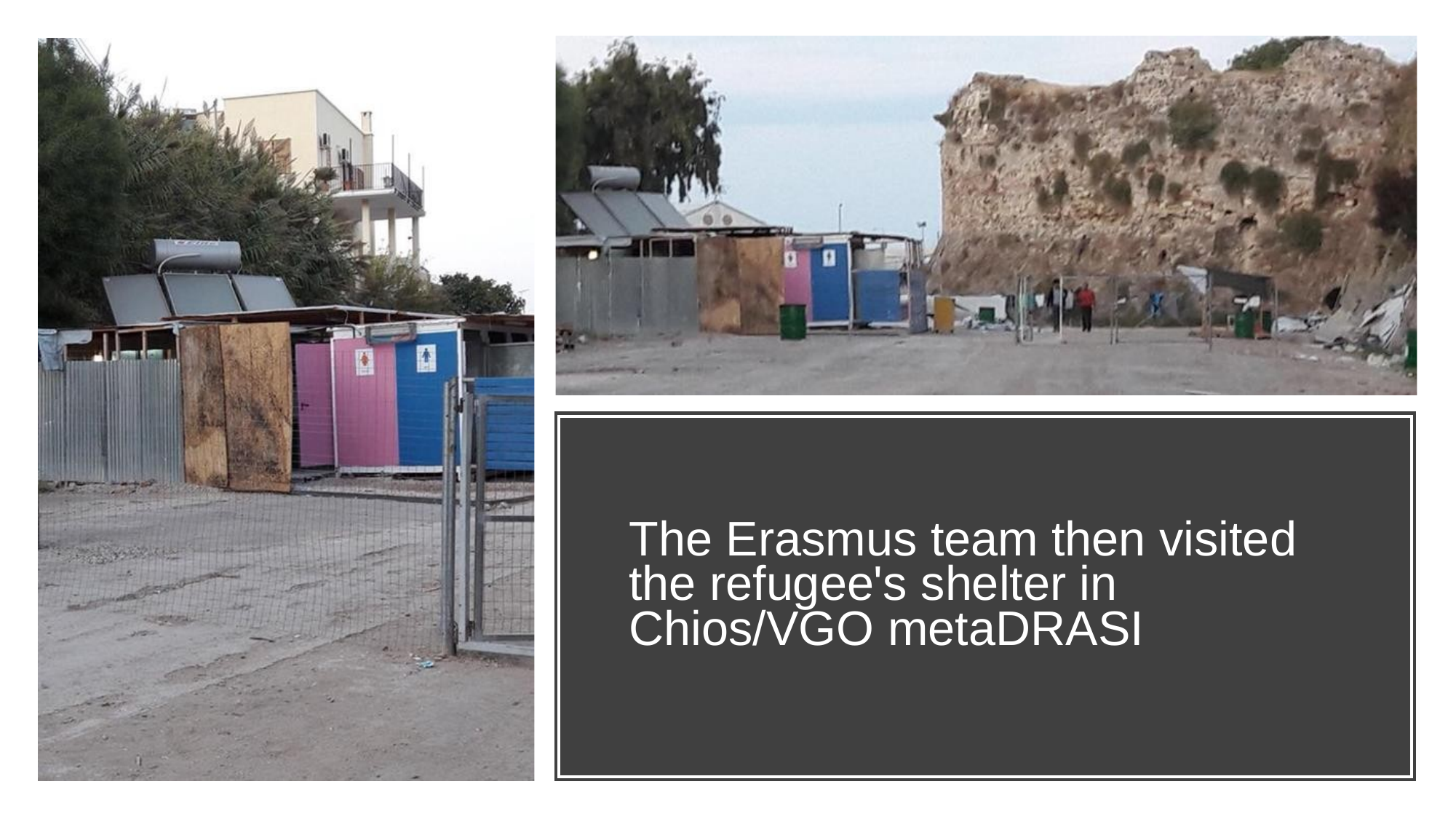

The Erasmus team then visited the refugee's shelter in Chios/VGO metaDRASI